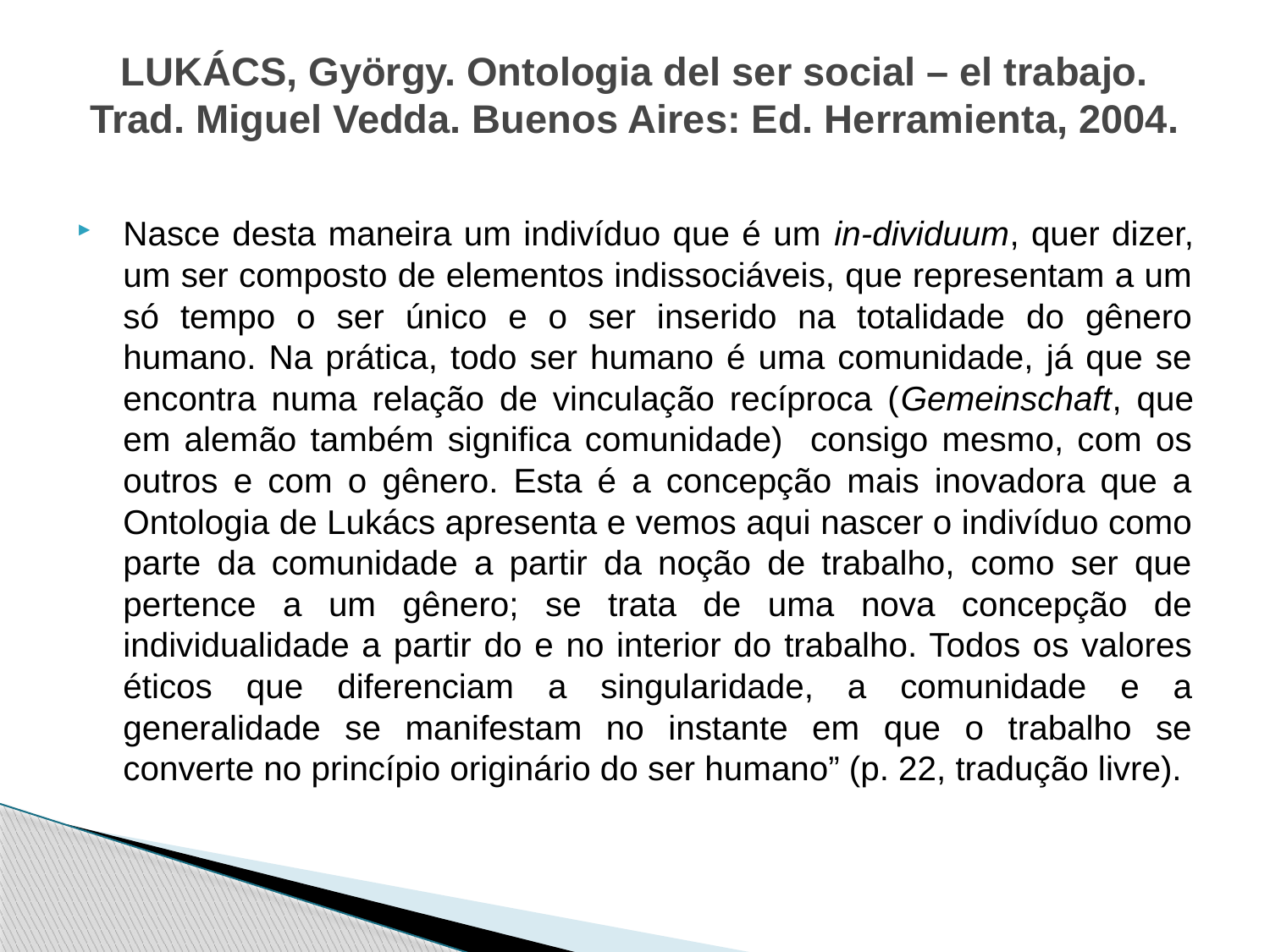

# LUKÁCS, György. Ontologia del ser social – el trabajo. Trad. Miguel Vedda. Buenos Aires: Ed. Herramienta, 2004.
Nasce desta maneira um indivíduo que é um in-dividuum, quer dizer, um ser composto de elementos indissociáveis, que representam a um só tempo o ser único e o ser inserido na totalidade do gênero humano. Na prática, todo ser humano é uma comunidade, já que se encontra numa relação de vinculação recíproca (Gemeinschaft, que em alemão também significa comunidade)  consigo mesmo, com os outros e com o gênero. Esta é a concepção mais inovadora que a Ontologia de Lukács apresenta e vemos aqui nascer o indivíduo como parte da comunidade a partir da noção de trabalho, como ser que pertence a um gênero; se trata de uma nova concepção de individualidade a partir do e no interior do trabalho. Todos os valores éticos que diferenciam a singularidade, a comunidade e a generalidade se manifestam no instante em que o trabalho se converte no princípio originário do ser humano” (p. 22, tradução livre).